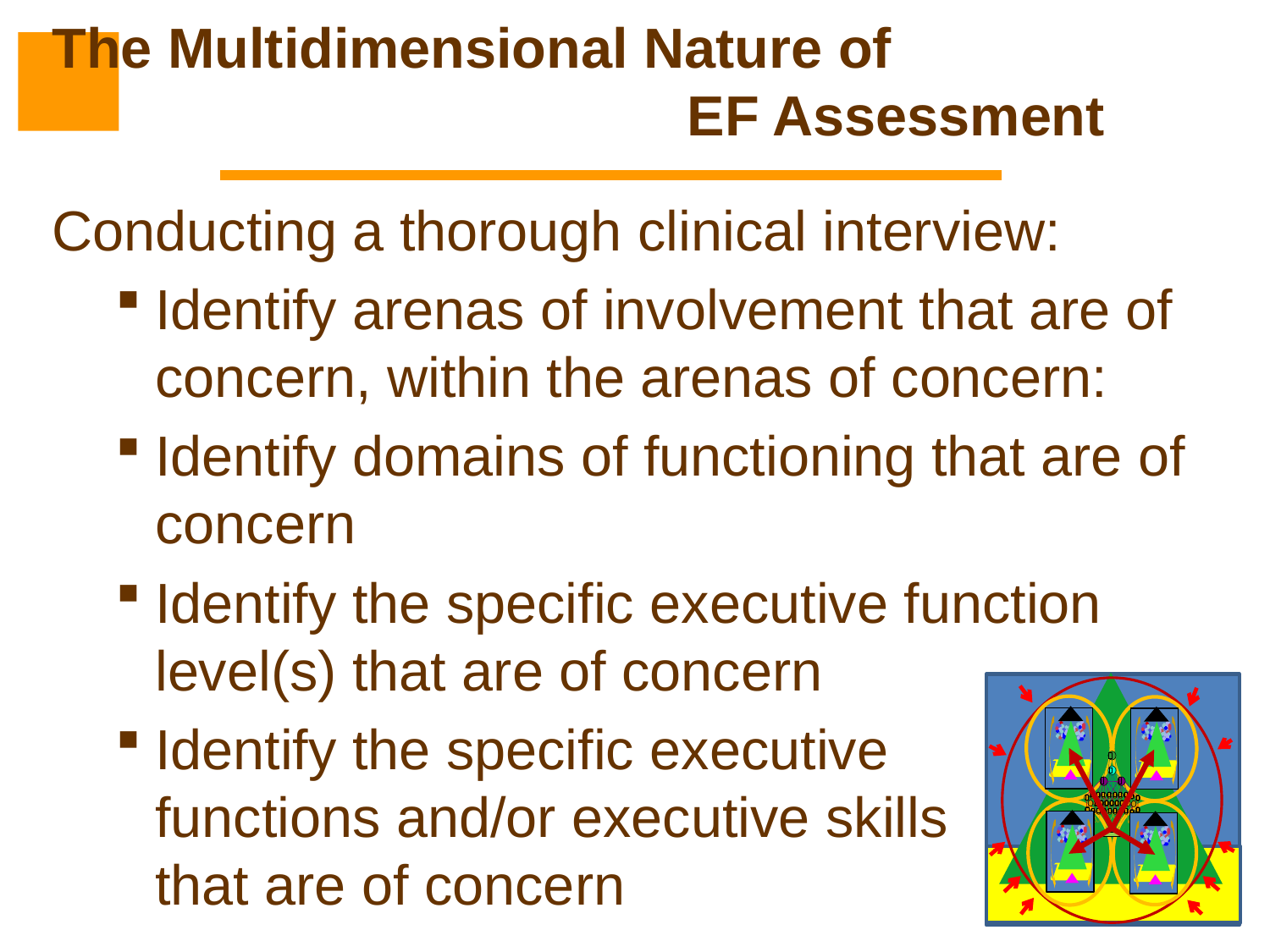

# The Multidimensional Nature of EF Assessment

Conducting a thorough clinical interview:
Identify arenas of involvement that are of concern, within the arenas of concern:
Identify domains of functioning that are of concern
Identify the specific executive function level(s) that are of concern
Identify the specific executive             functions and/or executive skills            that are of concern